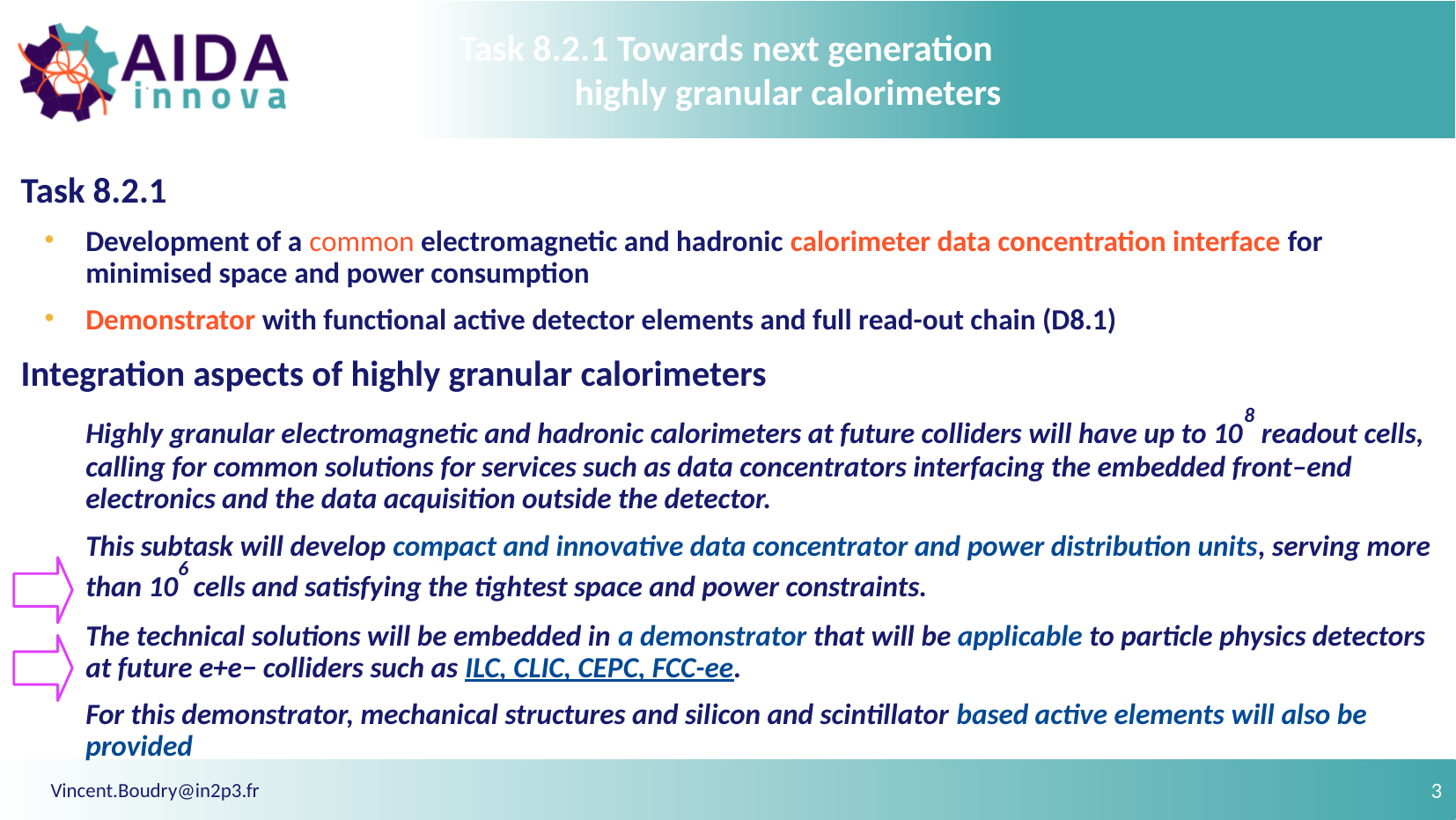

# Task 8.2.1 Towards next generation highly granular calorimeters
Task 8.2.1
Development of a common electromagnetic and hadronic calorimeter data concentration interface for minimised space and power consumption
Demonstrator with functional active detector elements and full read-out chain (D8.1)
Integration aspects of highly granular calorimeters
Highly granular electromagnetic and hadronic calorimeters at future colliders will have up to 108 readout cells, calling for common solutions for services such as data concentrators interfacing the embedded front–end electronics and the data acquisition outside the detector.
This subtask will develop compact and innovative data concentrator and power distribution units, serving more than 106 cells and satisfying the tightest space and power constraints.
The technical solutions will be embedded in a demonstrator that will be applicable to particle physics detectors at future e+e− colliders such as ILC, CLIC, CEPC, FCC-ee.
For this demonstrator, mechanical structures and silicon and scintillator based active elements will also be provided

3
Vincent.Boudry@in2p3.fr